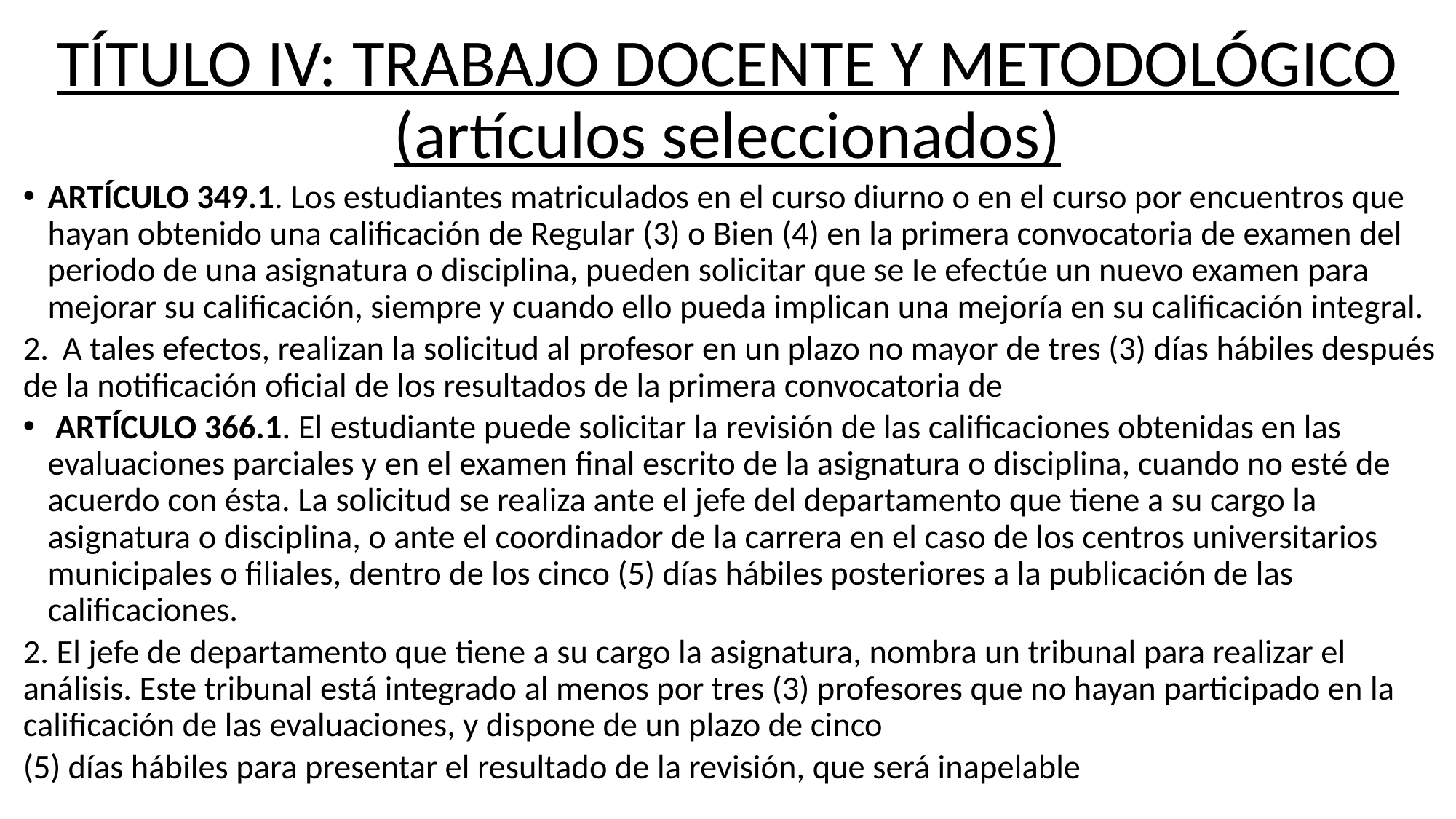

# TÍTULO IV: TRABAJO DOCENTE Y METODOLÓGICO (artículos seleccionados)
ARTÍCULO 349.1. Los estudiantes matriculados en el curso diurno o en el curso por encuentros que hayan obtenido una calificación de Regular (3) o Bien (4) en la primera convocatoria de examen del periodo de una asignatura o disciplina, pueden solicitar que se Ie efectúe un nuevo examen para mejorar su calificación, siempre y cuando ello pueda implican una mejoría en su calificación integral.
2.	A tales efectos, realizan la solicitud al profesor en un plazo no mayor de tres (3) días hábiles después de la notificación oficial de los resultados de la primera convocatoria de
 ARTÍCULO 366.1. El estudiante puede solicitar la revisión de las calificaciones obtenidas en las evaluaciones parciales y en el examen final escrito de la asignatura o disciplina, cuando no esté de acuerdo con ésta. La solicitud se realiza ante el jefe del departamento que tiene a su cargo la asignatura o disciplina, o ante el coordinador de la carrera en el caso de los centros universitarios municipales o filiales, dentro de los cinco (5) días hábiles posteriores a la publicación de las calificaciones.
2. El jefe de departamento que tiene a su cargo la asignatura, nombra un tribunal para realizar el análisis. Este tribunal está integrado al menos por tres (3) profesores que no hayan participado en la calificación de las evaluaciones, y dispone de un plazo de cinco
(5) días hábiles para presentar el resultado de la revisión, que será inapelable